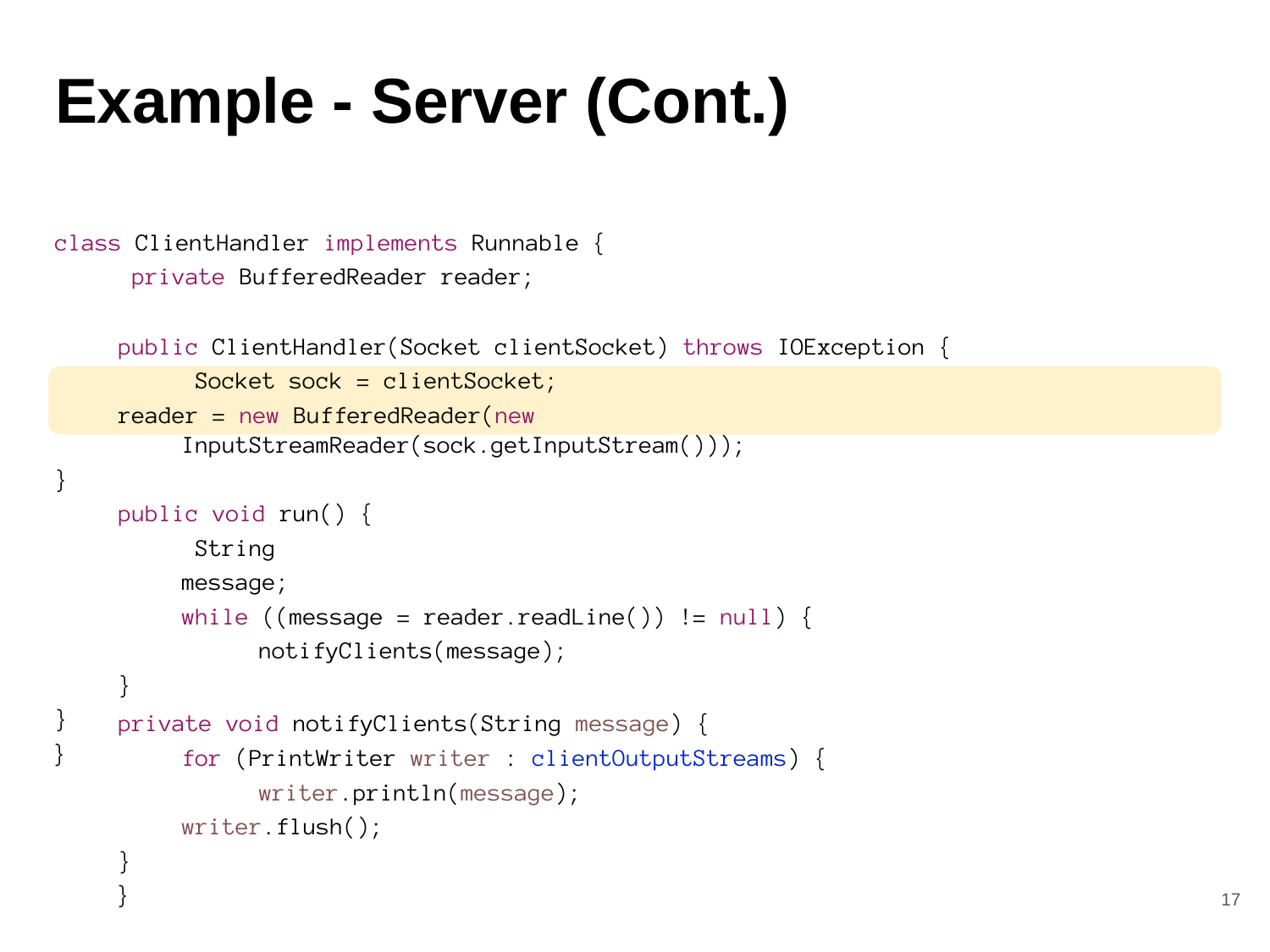

# Example - Server (Cont.)
class ClientHandler implements Runnable {  private BufferedReader reader;

public ClientHandler(Socket clientSocket) throws IOException {  Socket sock = clientSocket;
reader = new BufferedReader(new InputStreamReader(sock.getInputStream()));
}
public void run() {  String message;
while ((message = reader.readLine()) != null) {  notifyClients(message);
}
}
}

private void notifyClients(String message) {
for (PrintWriter writer : clientOutputStreams) {  writer.println(message);
writer.flush();
}
}
17